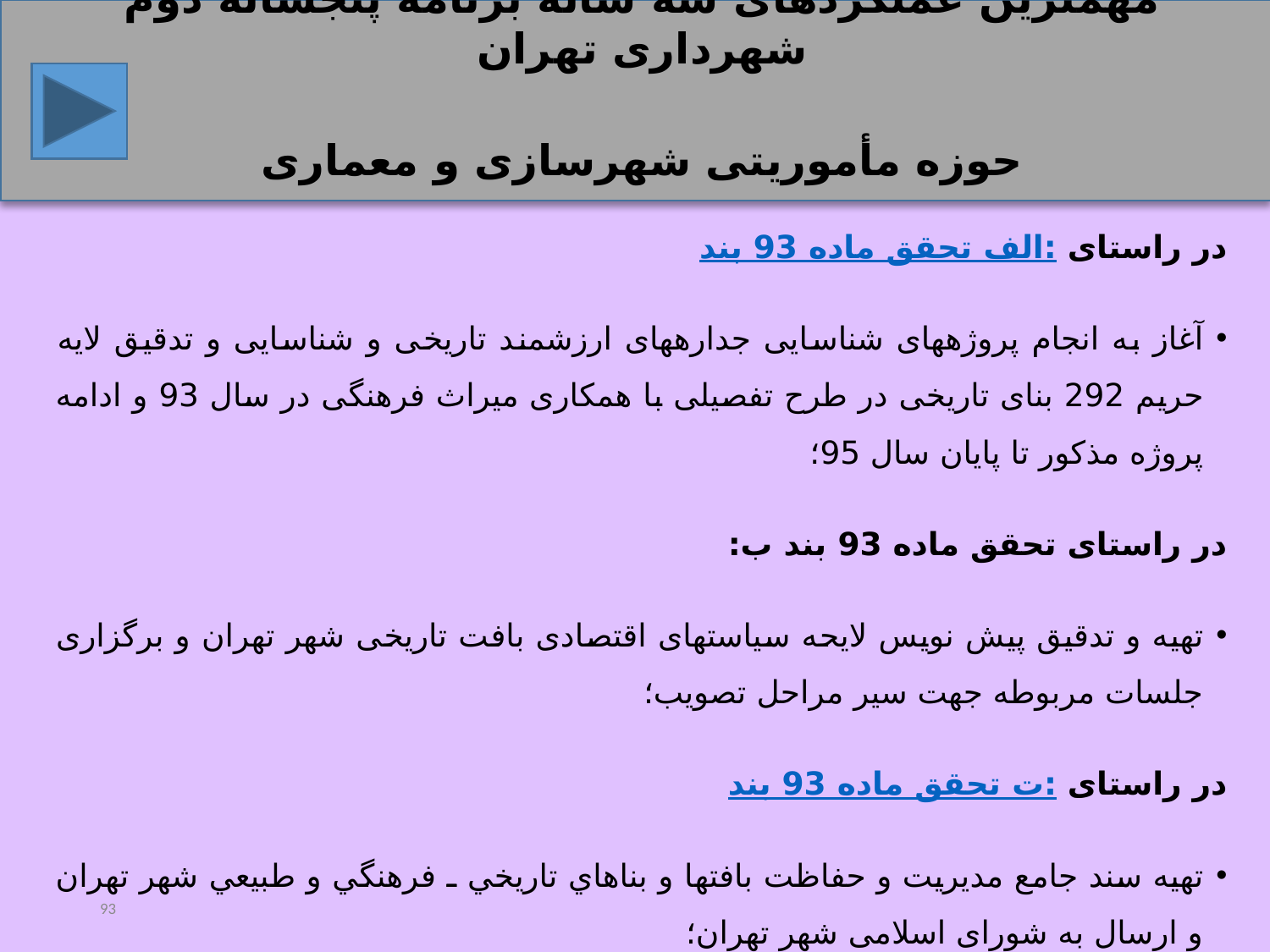

مهمترین عملکردهای سه ساله برنامه پنجساله دوم شهرداری تهران
حوزه مأموریتی شهرسازی و معماری

در راستای تحقق ماده 93 بند الف:
آغاز به انجام پروژه‏های شناسایی جداره‏های ارزشمند تاریخی و شناسایی و تدقیق لایه حریم 292 بنای تاریخی در طرح تفصیلی با همکاری میراث فرهنگی در سال 93 و ادامه پروژه مذکور تا پایان سال 95؛
در راستای تحقق ماده 93 بند ب:
تهیه و تدقیق پیش نویس لایحه سیاست‏های اقتصادی بافت تاریخی شهر تهران و برگزاری جلسات مربوطه جهت سیر مراحل تصویب؛
در راستای تحقق ماده 93 بند ت:
تهیه سند جامع مديريت و حفاظت بافت‏ها و بناهاي تاريخي ‌ـ ‌فرهنگي و طبيعي شهر تهران و ارسال به شورای اسلامی شهر تهران؛
93